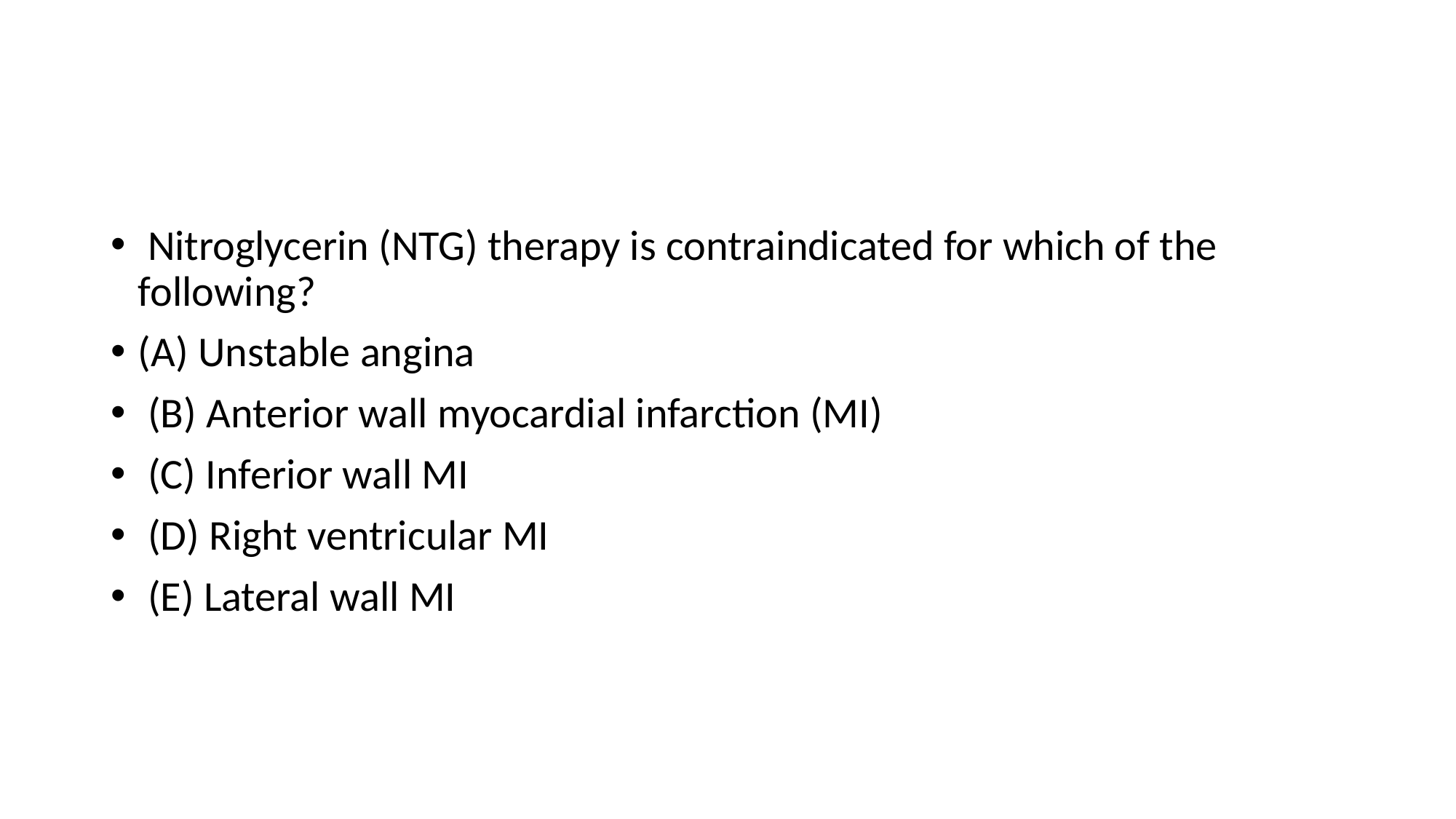

#
 Nitroglycerin (NTG) therapy is contraindicated for which of the following?
(A) Unstable angina
 (B) Anterior wall myocardial infarction (MI)
 (C) Inferior wall MI
 (D) Right ventricular MI
 (E) Lateral wall MI